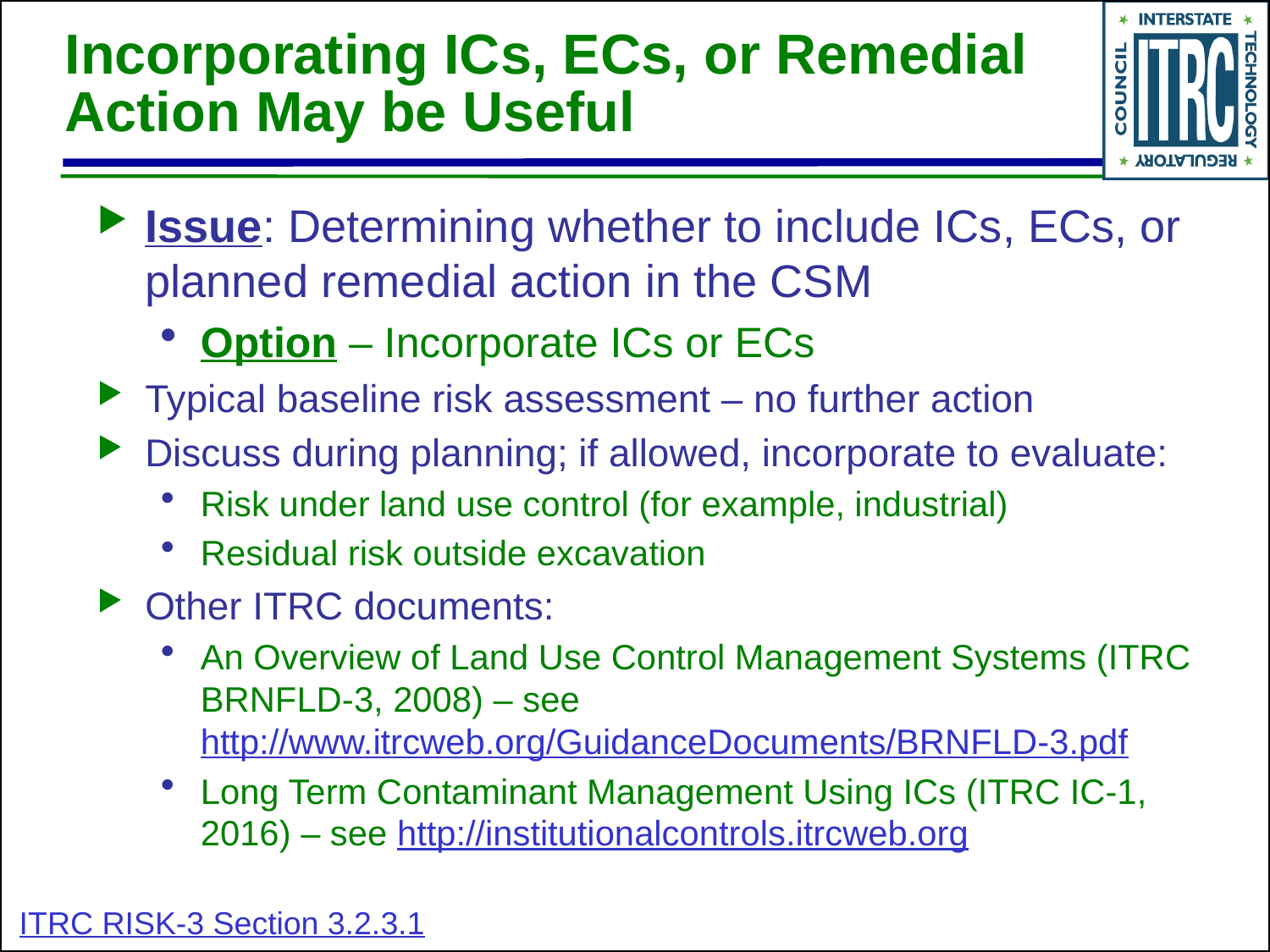

# Incorporating ICs, ECs, or Remedial Action May be Useful
Issue: Determining whether to include ICs, ECs, or planned remedial action in the CSM
Option – Incorporate ICs or ECs
Typical baseline risk assessment – no further action
Discuss during planning; if allowed, incorporate to evaluate:
Risk under land use control (for example, industrial)
Residual risk outside excavation
Other ITRC documents:
An Overview of Land Use Control Management Systems (ITRC BRNFLD-3, 2008) – see http://www.itrcweb.org/GuidanceDocuments/BRNFLD-3.pdf
Long Term Contaminant Management Using ICs (ITRC IC-1, 2016) – see http://institutionalcontrols.itrcweb.org

ITRC RISK-3 Section 3.2.3.1